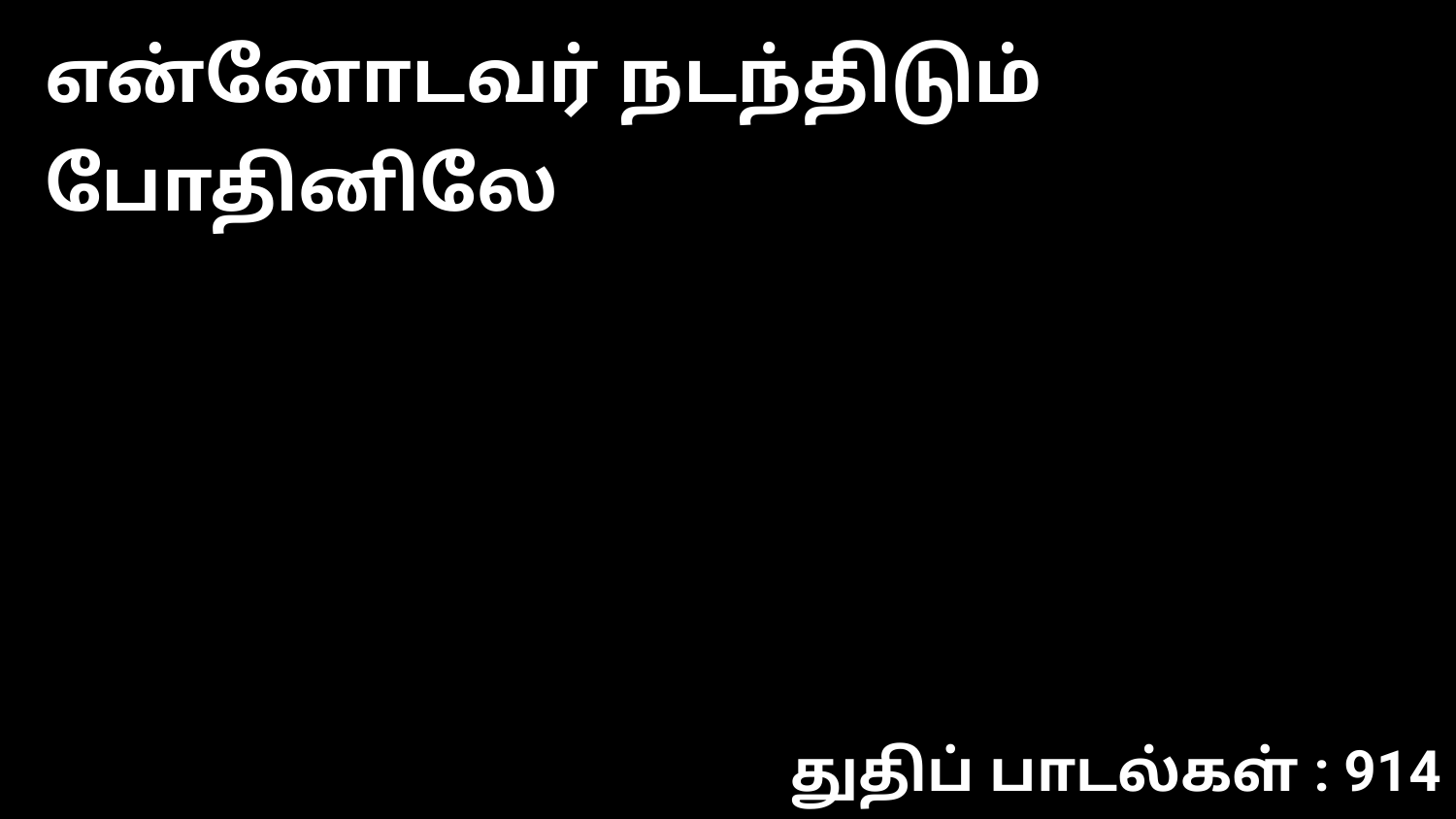

என்னோடவர் நடந்திடும் போதினிலே
துதிப் பாடல்கள் : 914